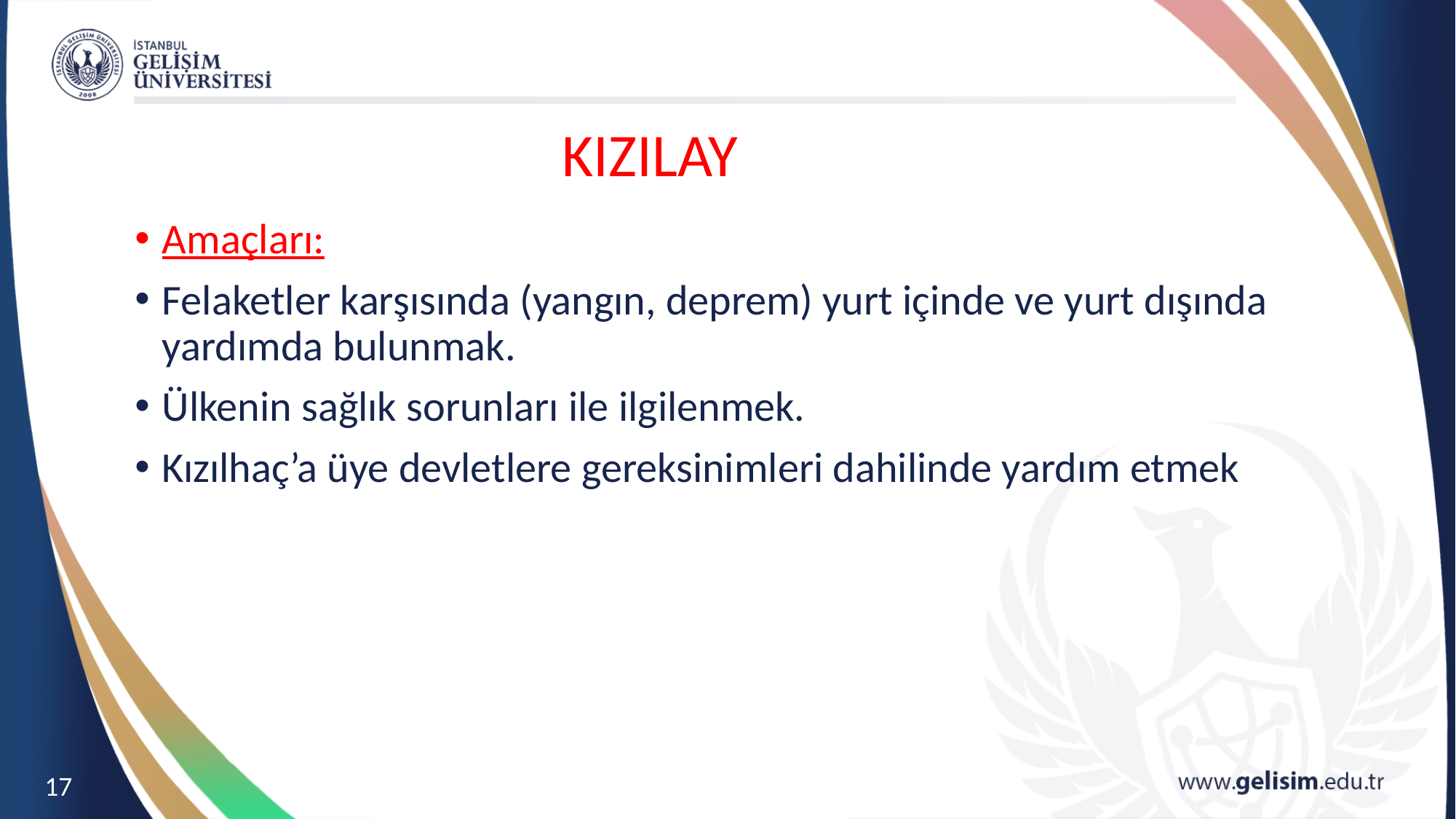

# KIZILAY
Amaçları:
Felaketler karşısında (yangın, deprem) yurt içinde ve yurt dışında yardımda bulunmak.
Ülkenin sağlık sorunları ile ilgilenmek.
Kızılhaç’a üye devletlere gereksinimleri dahilinde yardım etmek